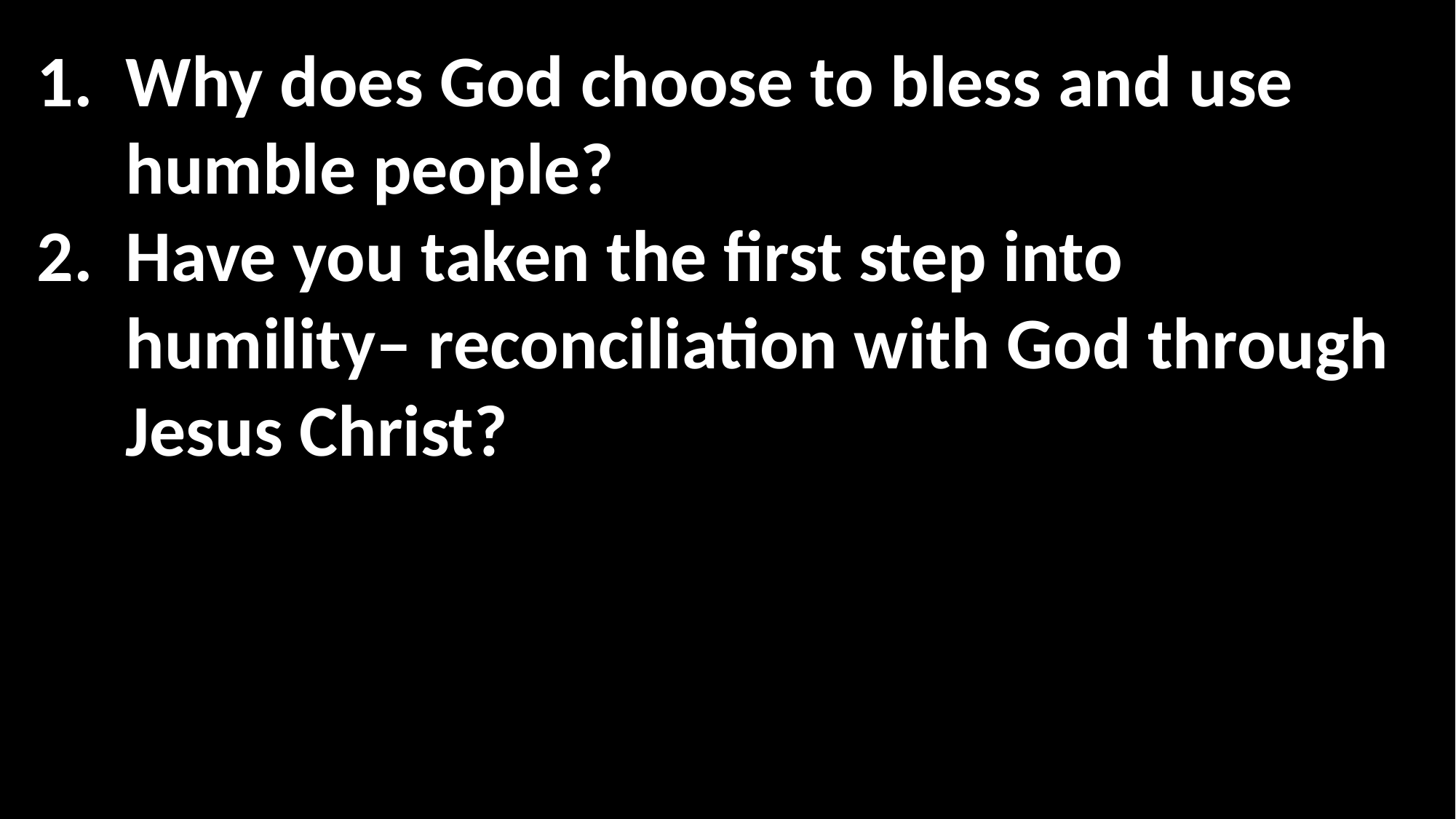

Why does God choose to bless and use humble people?
Have you taken the first step into humility– reconciliation with God through Jesus Christ?